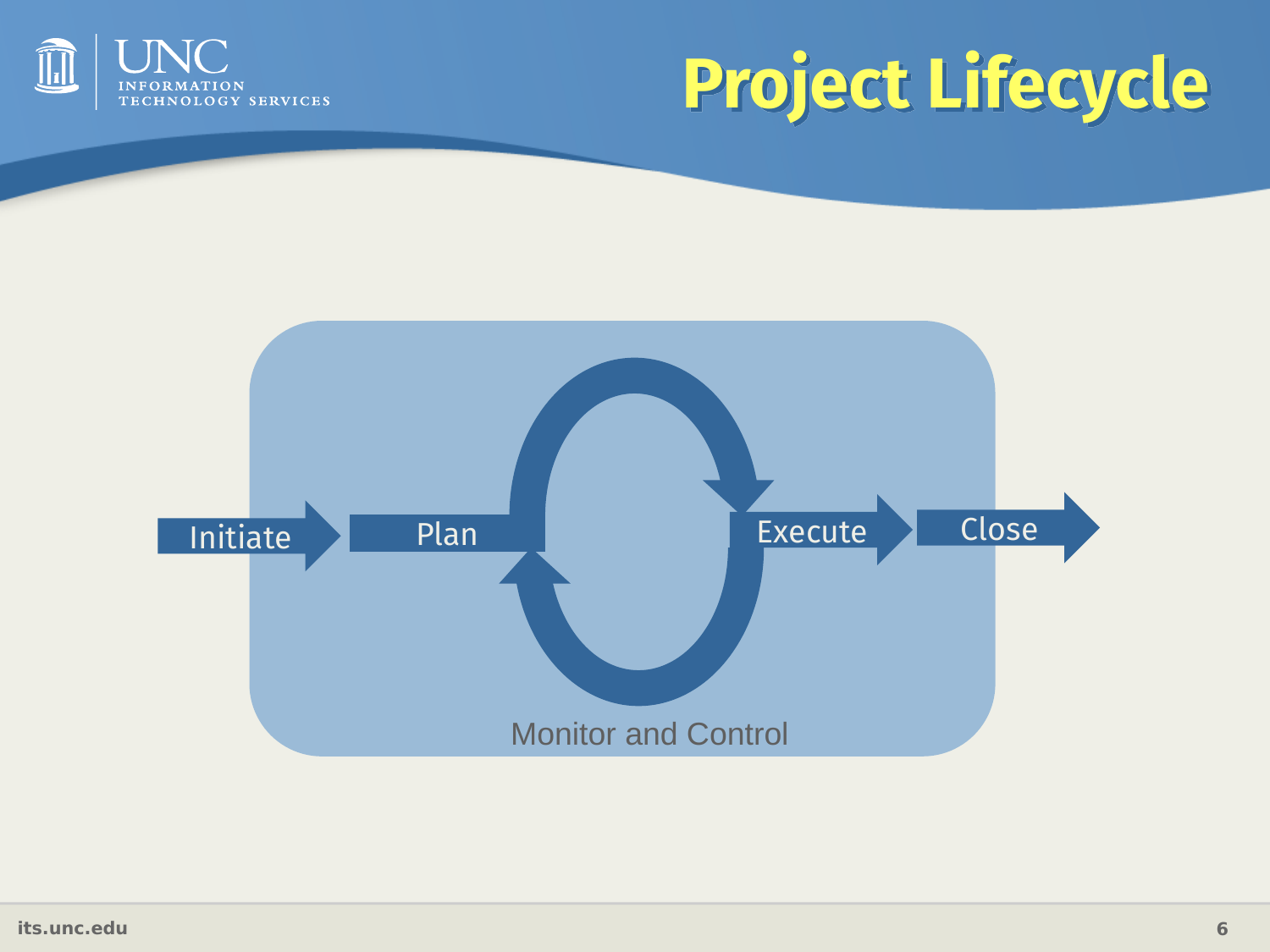

# Project Lifecycle

Plan
Close
Execute
Initiate
Monitor and Control